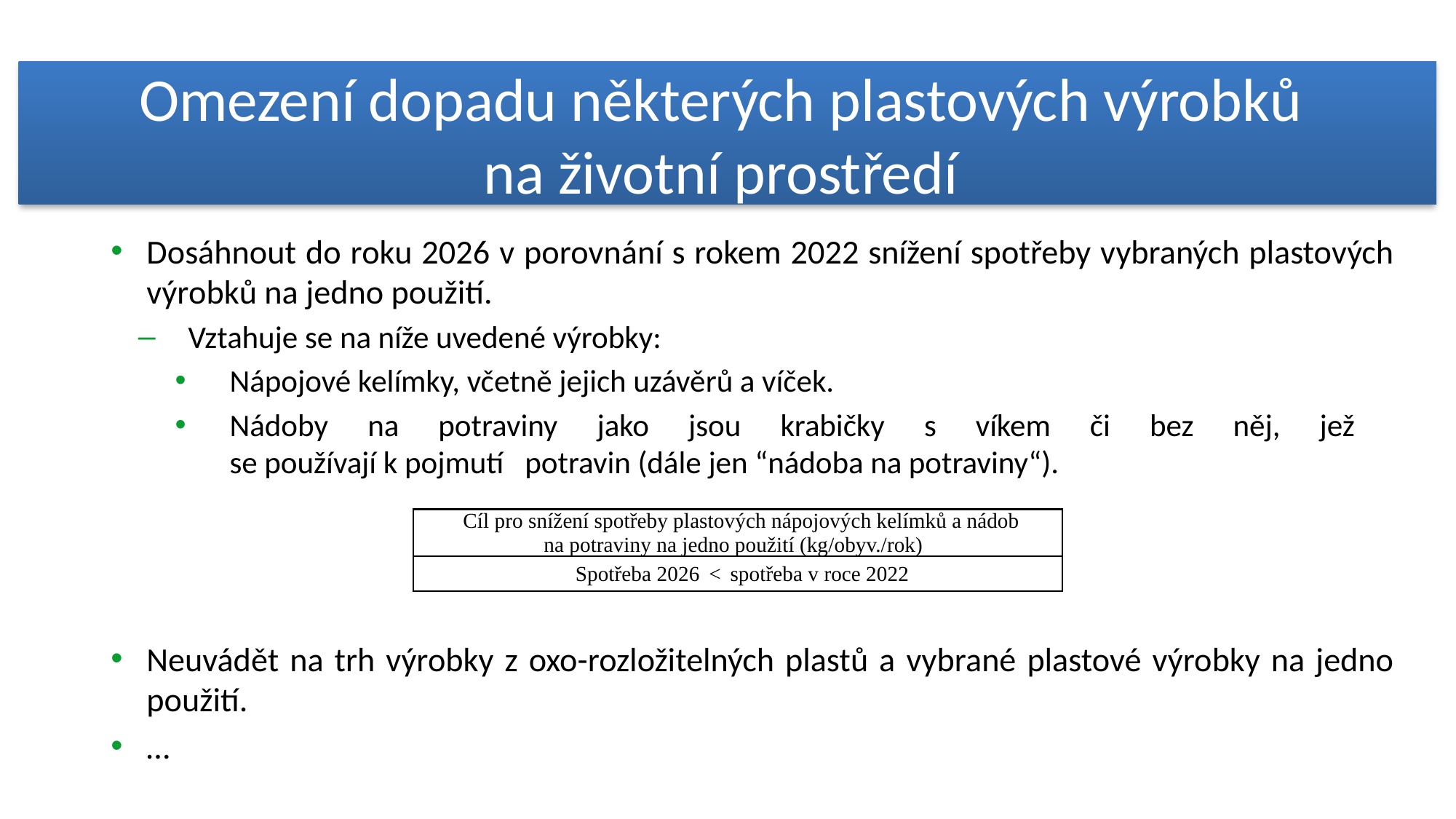

Omezení dopadu některých plastových výrobků
na životní prostředí
Dosáhnout do roku 2026 v porovnání s rokem 2022 snížení spotřeby vybraných plastových výrobků na jedno použití.
Vztahuje se na níže uvedené výrobky:
Nápojové kelímky, včetně jejich uzávěrů a víček.
Nádoby na potraviny jako jsou krabičky s víkem či bez něj, jež
se používají k pojmutí   potravin (dále jen “nádoba na potraviny“).

Neuvádět na trh výrobky z oxo-rozložitelných plastů a vybrané plastové výrobky na jedno použití.
…
| Cíl pro snížení spotřeby plastových nápojových kelímků a nádob na potraviny na jedno použití (kg/obyv./rok) |
| --- |
| Spotřeba 2026 < spotřeba v roce 2022 |